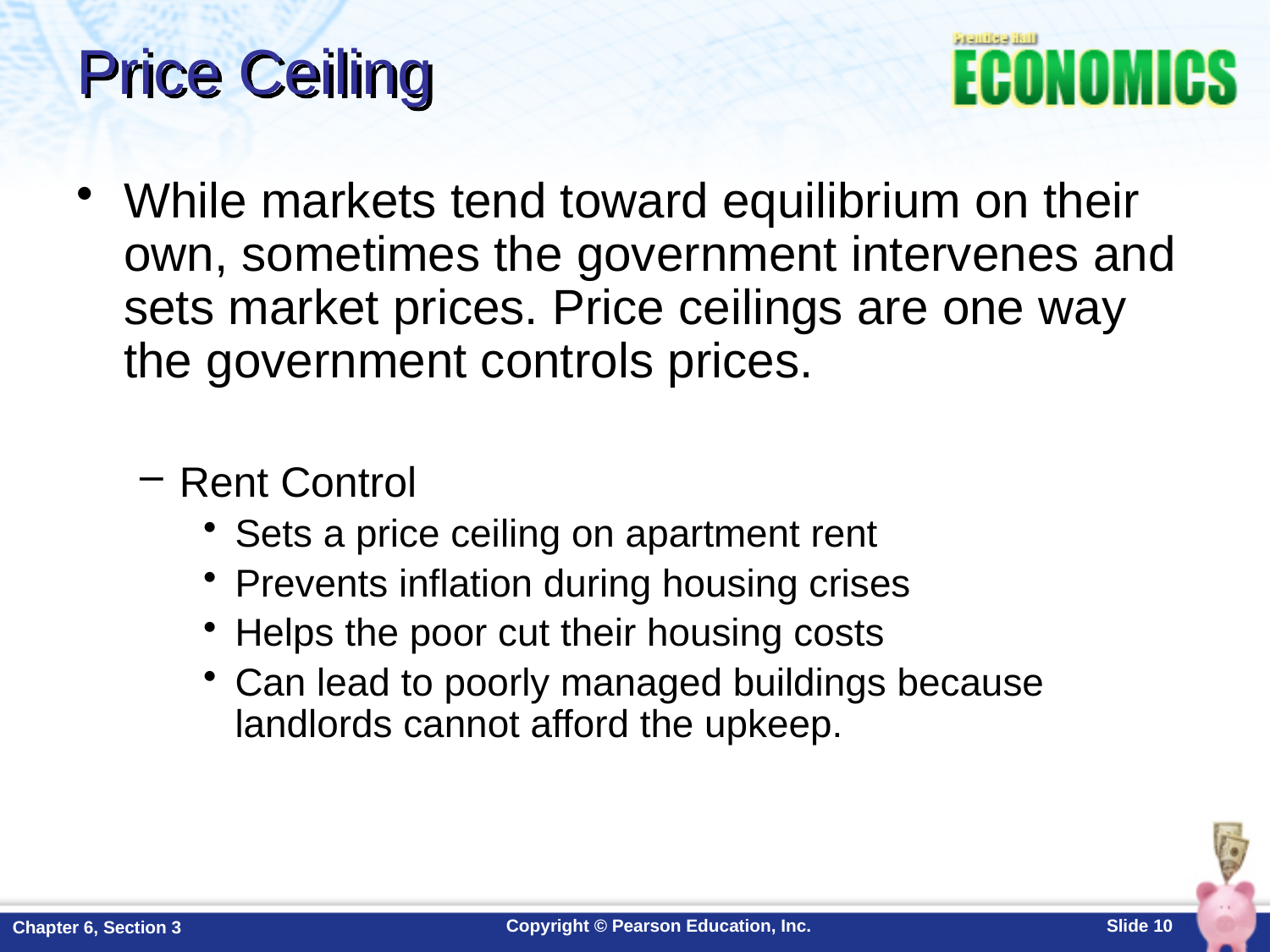

# Price Ceiling
While markets tend toward equilibrium on their own, sometimes the government intervenes and sets market prices. Price ceilings are one way the government controls prices.

Rent Control
Sets a price ceiling on apartment rent
Prevents inflation during housing crises
Helps the poor cut their housing costs
Can lead to poorly managed buildings because landlords cannot afford the upkeep.